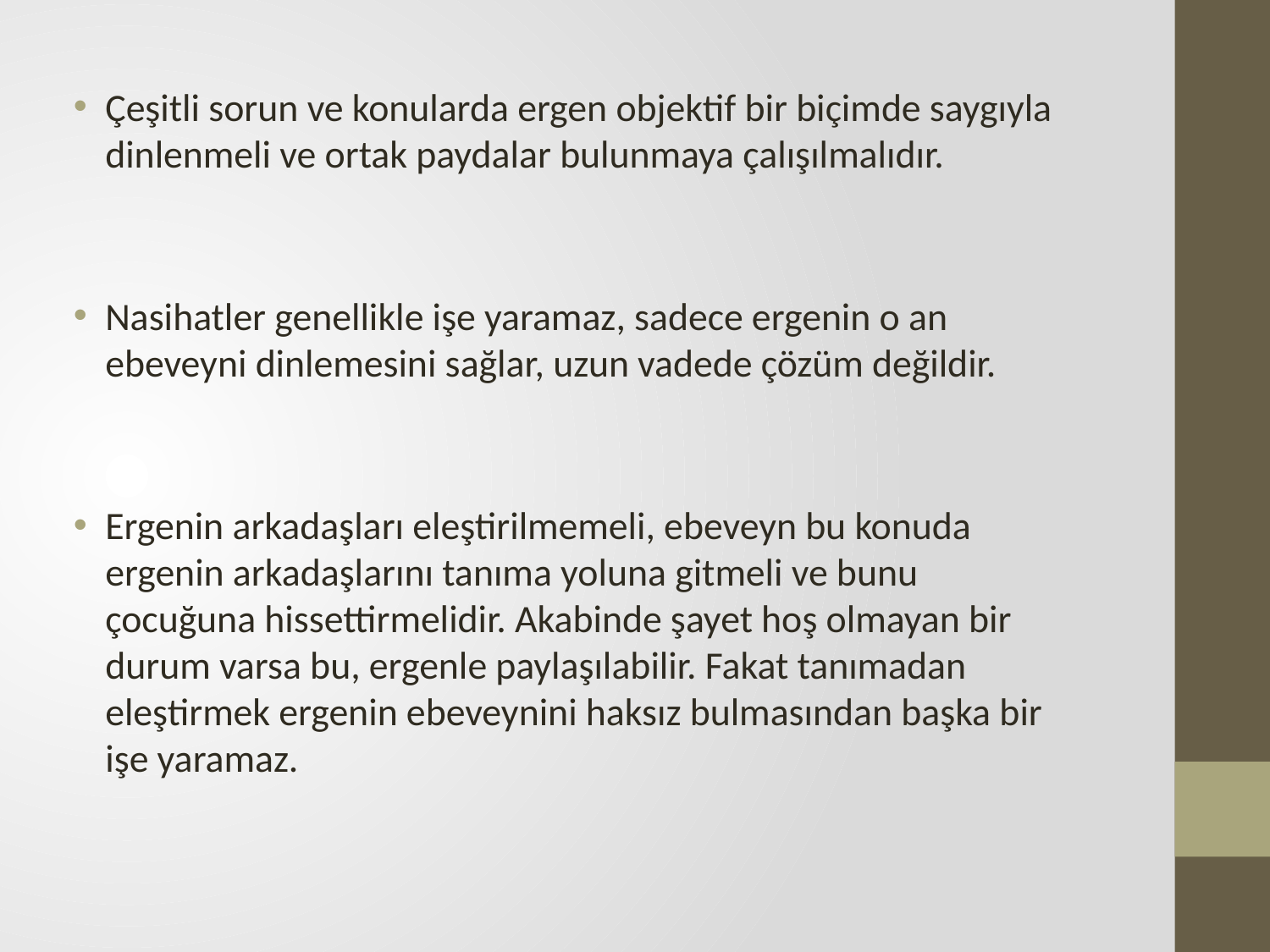

Çeşitli sorun ve konularda ergen objektif bir biçimde saygıyla dinlenmeli ve ortak paydalar bulunmaya çalışılmalıdır.

Nasihatler genellikle işe yaramaz, sadece ergenin o an ebeveyni dinlemesini sağlar, uzun vadede çözüm değildir.

Ergenin arkadaşları eleştirilmemeli, ebeveyn bu konuda ergenin arkadaşlarını tanıma yoluna gitmeli ve bunu çocuğuna hissettirmelidir. Akabinde şayet hoş olmayan bir durum varsa bu, ergenle paylaşılabilir. Fakat tanımadan eleştirmek ergenin ebeveynini haksız bulmasından başka bir işe yaramaz.